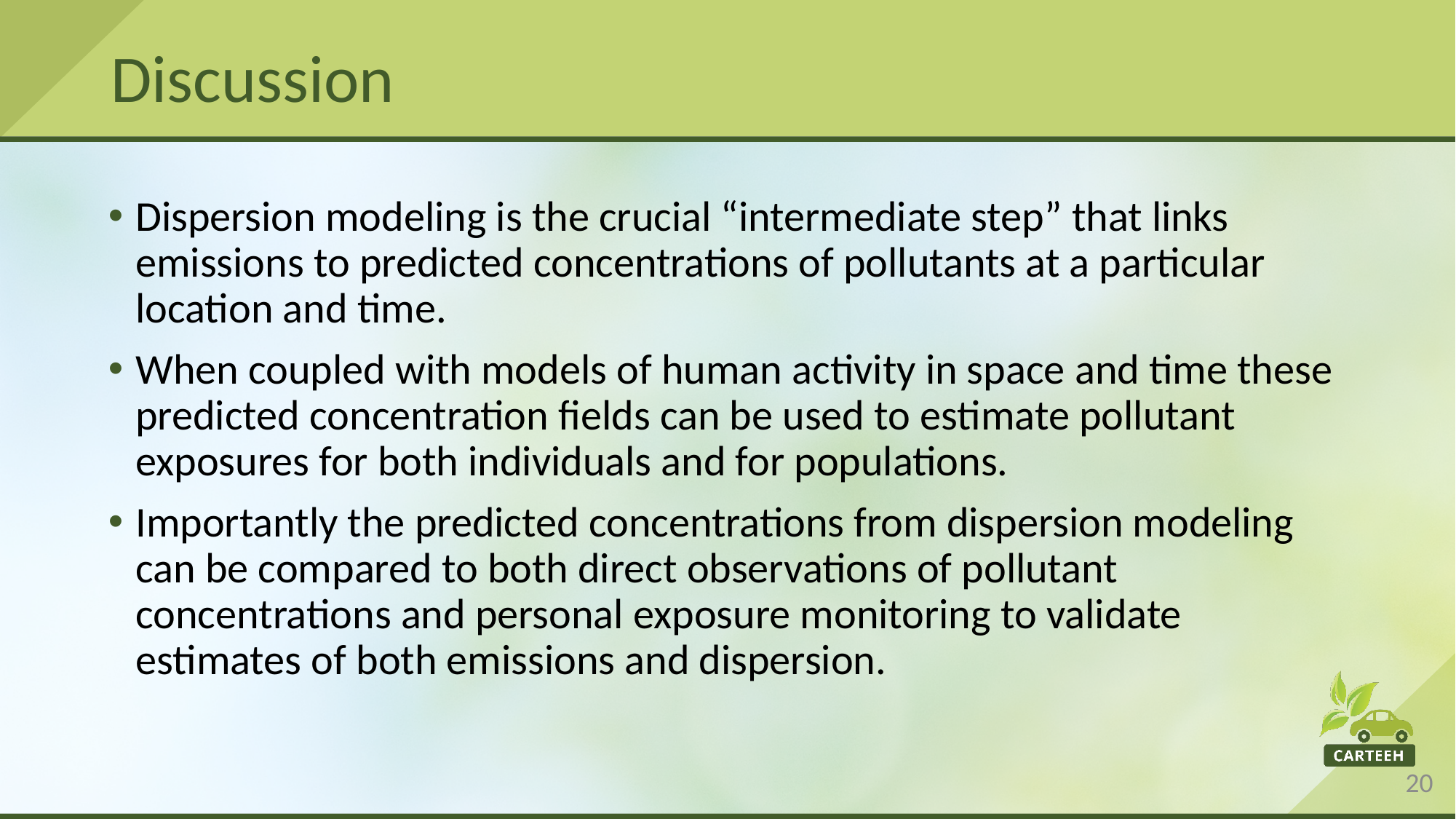

# Discussion
Dispersion modeling is the crucial “intermediate step” that links emissions to predicted concentrations of pollutants at a particular location and time.
When coupled with models of human activity in space and time these predicted concentration fields can be used to estimate pollutant exposures for both individuals and for populations.
Importantly the predicted concentrations from dispersion modeling can be compared to both direct observations of pollutant concentrations and personal exposure monitoring to validate estimates of both emissions and dispersion.